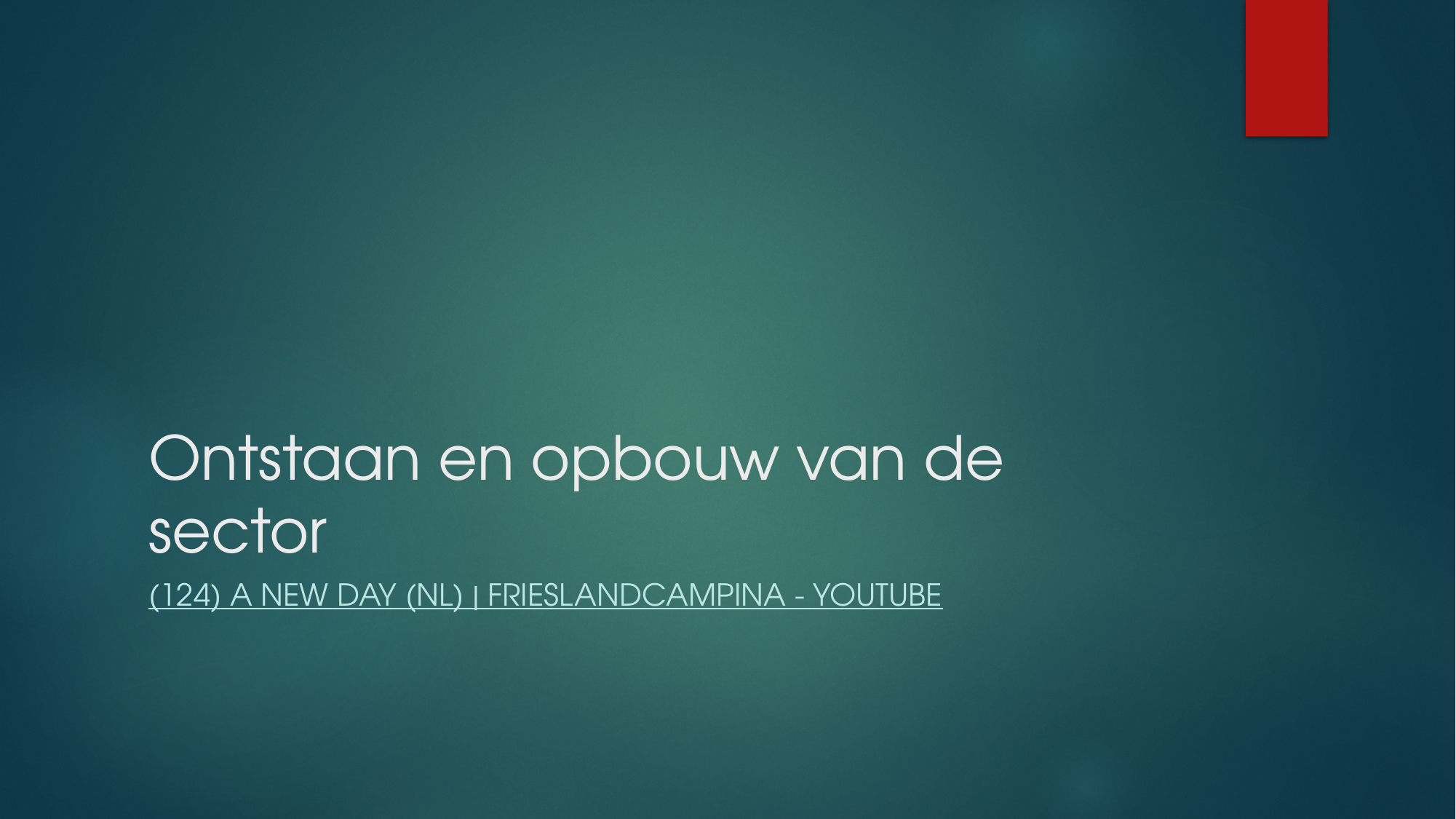

# Ontstaan en opbouw van de sector
(124) A New Day (NL) | FrieslandCampina - YouTube